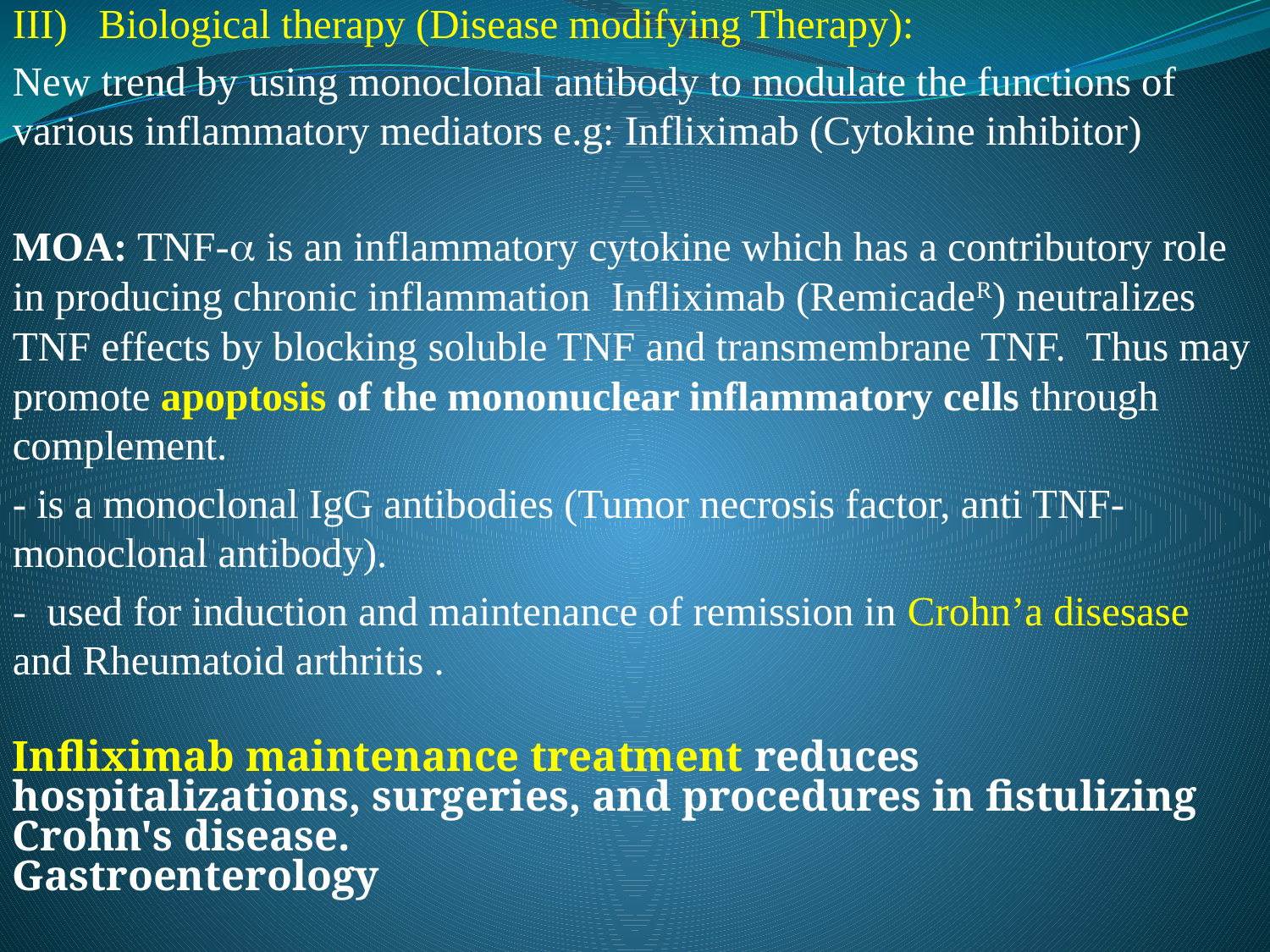

III)   Biological therapy (Disease modifying Therapy):
New trend by using monoclonal antibody to modulate the functions of  various inflammatory mediators e.g: Infliximab (Cytokine inhibitor)

MOA: TNF-α is an inflammatory cytokine which has a contributory role in producing chronic inflammation  Infliximab (RemicadeR) neutralizes TNF effects by blocking soluble TNF and transmembrane TNF.  Thus may promote apoptosis of the mononuclear inflammatory cells through complement.
- is a monoclonal IgG antibodies (Tumor necrosis factor, anti TNF-monoclonal antibody).
-  used for induction and maintenance of remission in Crohn’a disesase and Rheumatoid arthritis .

Infliximab maintenance treatment reduces hospitalizations, surgeries, and procedures in fistulizing Crohn's disease.
Gastroenterology